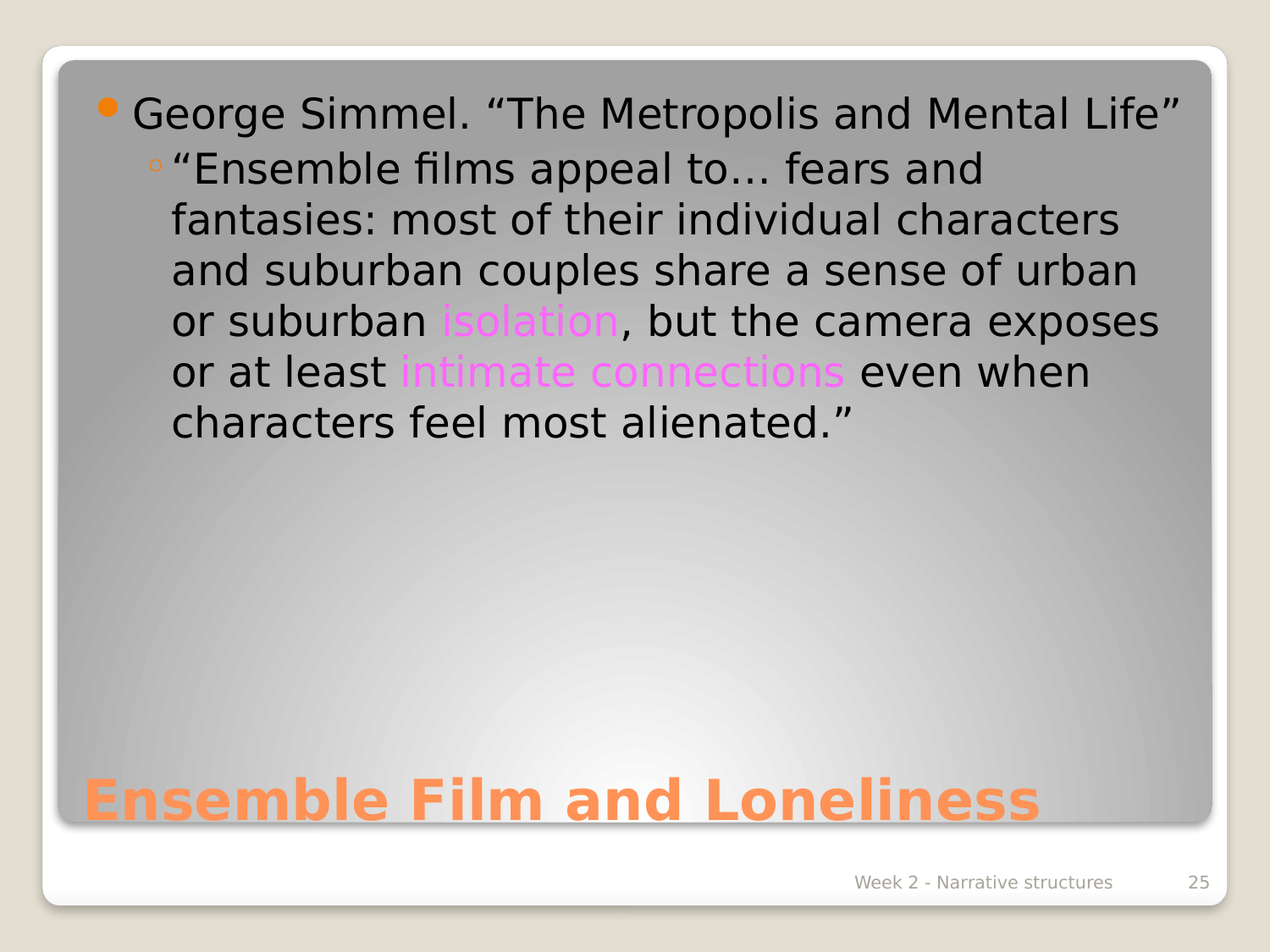

George Simmel. “The Metropolis and Mental Life”
“Ensemble films appeal to… fears and fantasies: most of their individual characters and suburban couples share a sense of urban or suburban isolation, but the camera exposes or at least intimate connections even when characters feel most alienated.”
# Ensemble Film and Loneliness
Week 2 - Narrative structures
25